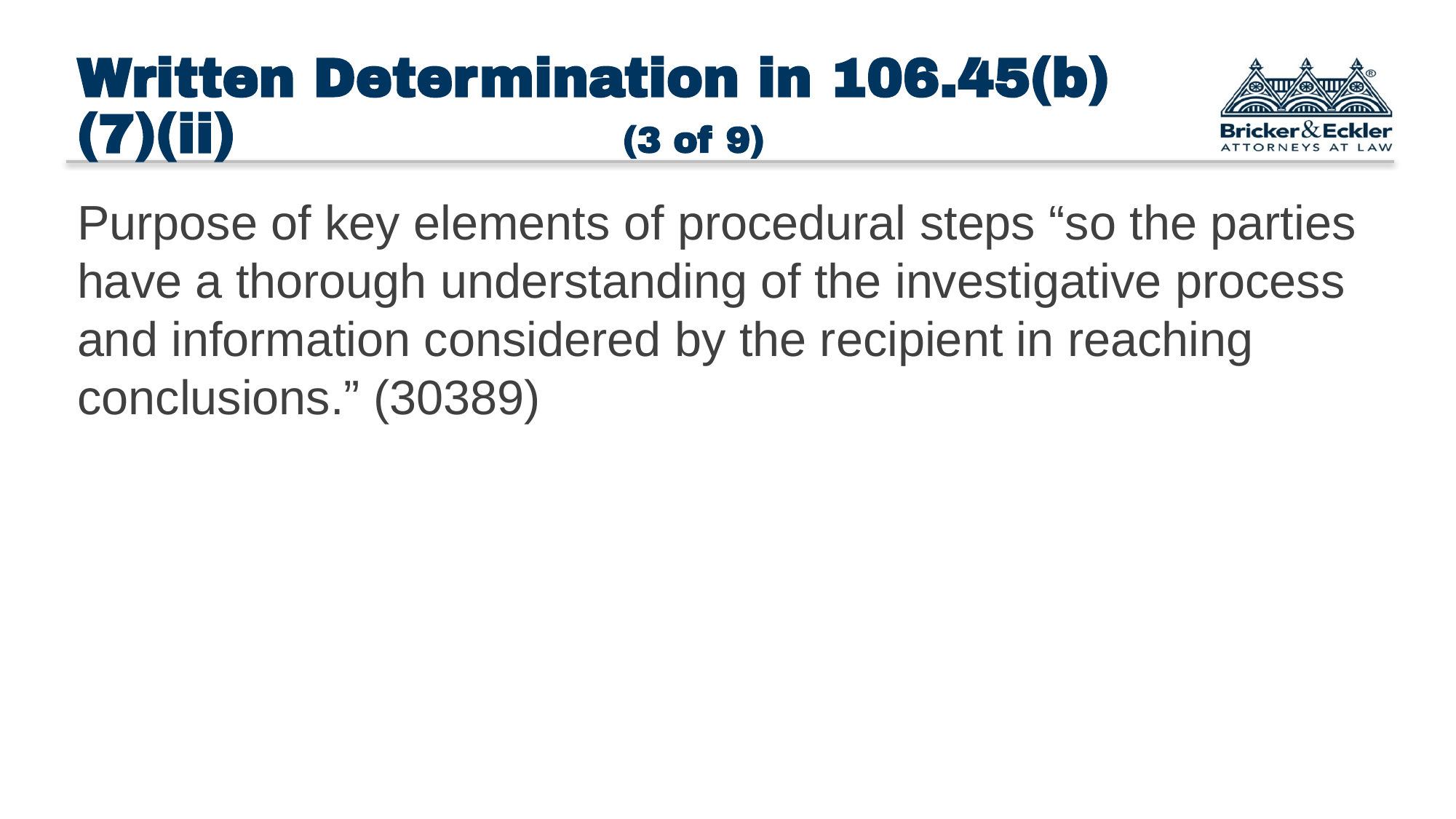

# Written Determination in 106.45(b)(7)(ii) 				(3 of 9)
Purpose of key elements of procedural steps “so the parties have a thorough understanding of the investigative process and information considered by the recipient in reaching conclusions.” (30389)